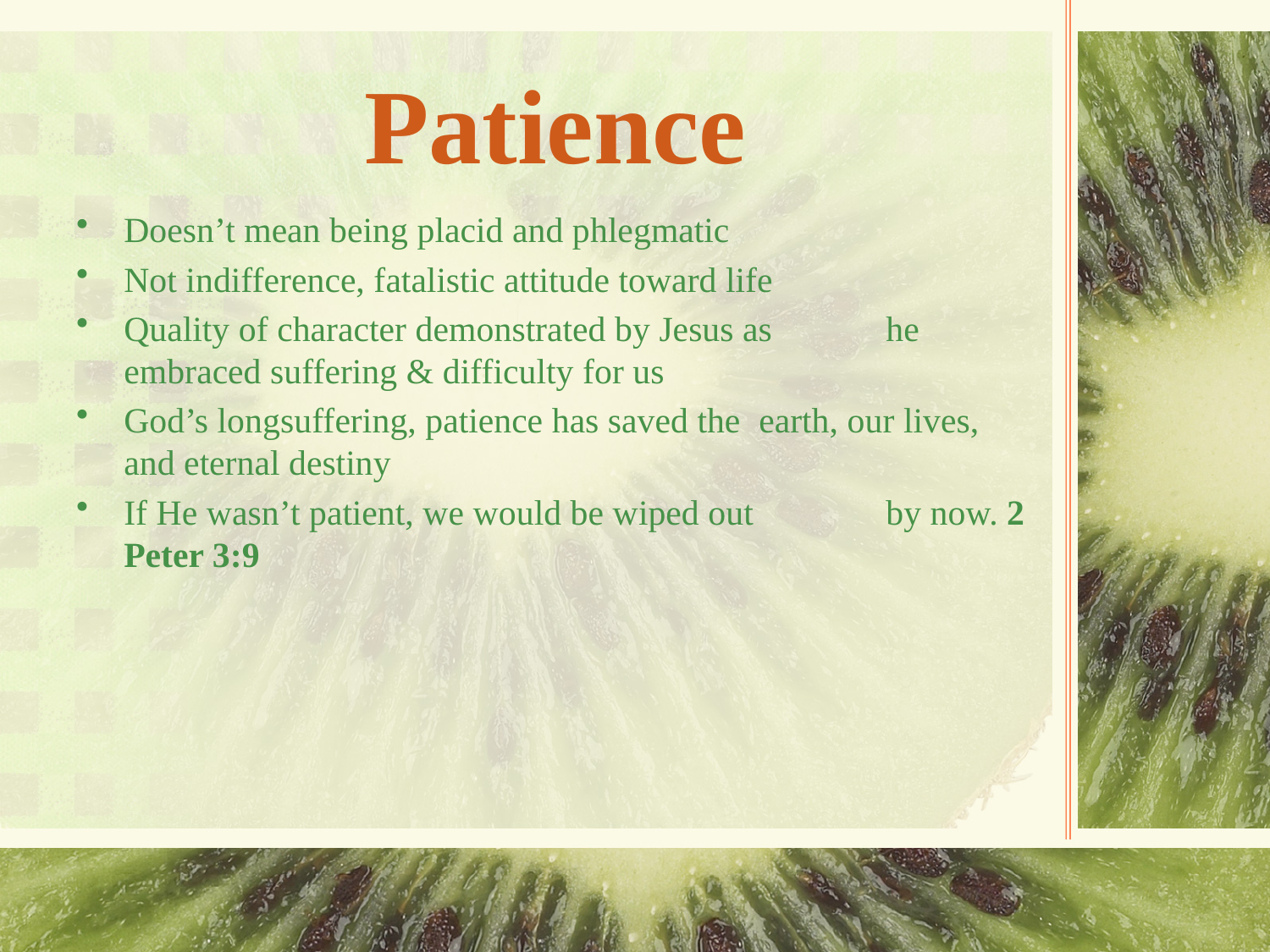

# Patience
Doesn’t mean being placid and phlegmatic
Not indifference, fatalistic attitude toward life
Quality of character demonstrated by Jesus as 	he embraced suffering & difficulty for us
God’s longsuffering, patience has saved the 	earth, our lives, and eternal destiny
If He wasn’t patient, we would be wiped out 	by now. 2 Peter 3:9